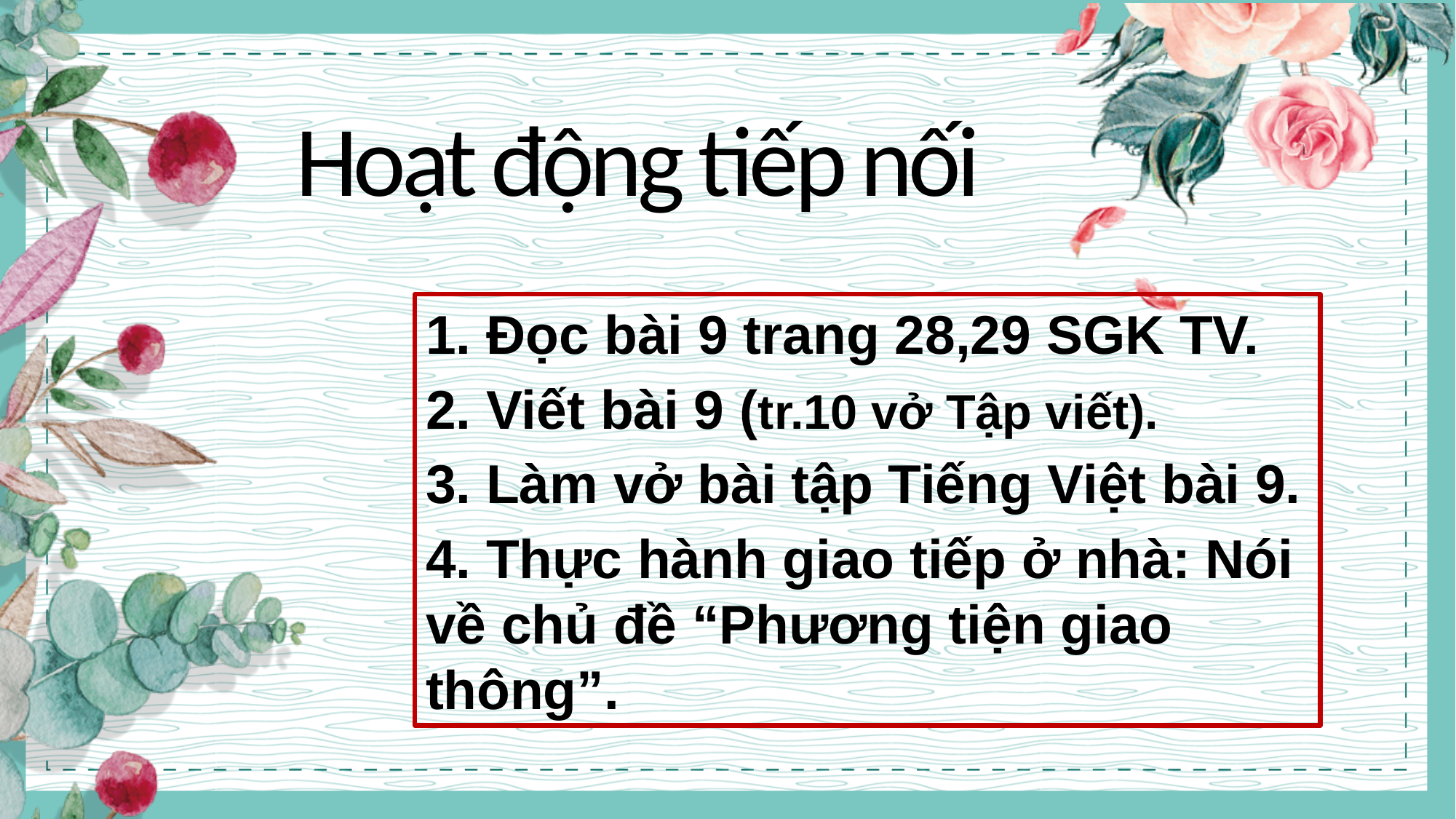

Hoạt động tiếp nối
1. Đọc bài 9 trang 28,29 SGK TV.
2. Viết bài 9 (tr.10 vở Tập viết).
3. Làm vở bài tập Tiếng Việt bài 9.
4. Thực hành giao tiếp ở nhà: Nói về chủ đề “Phương tiện giao thông”.